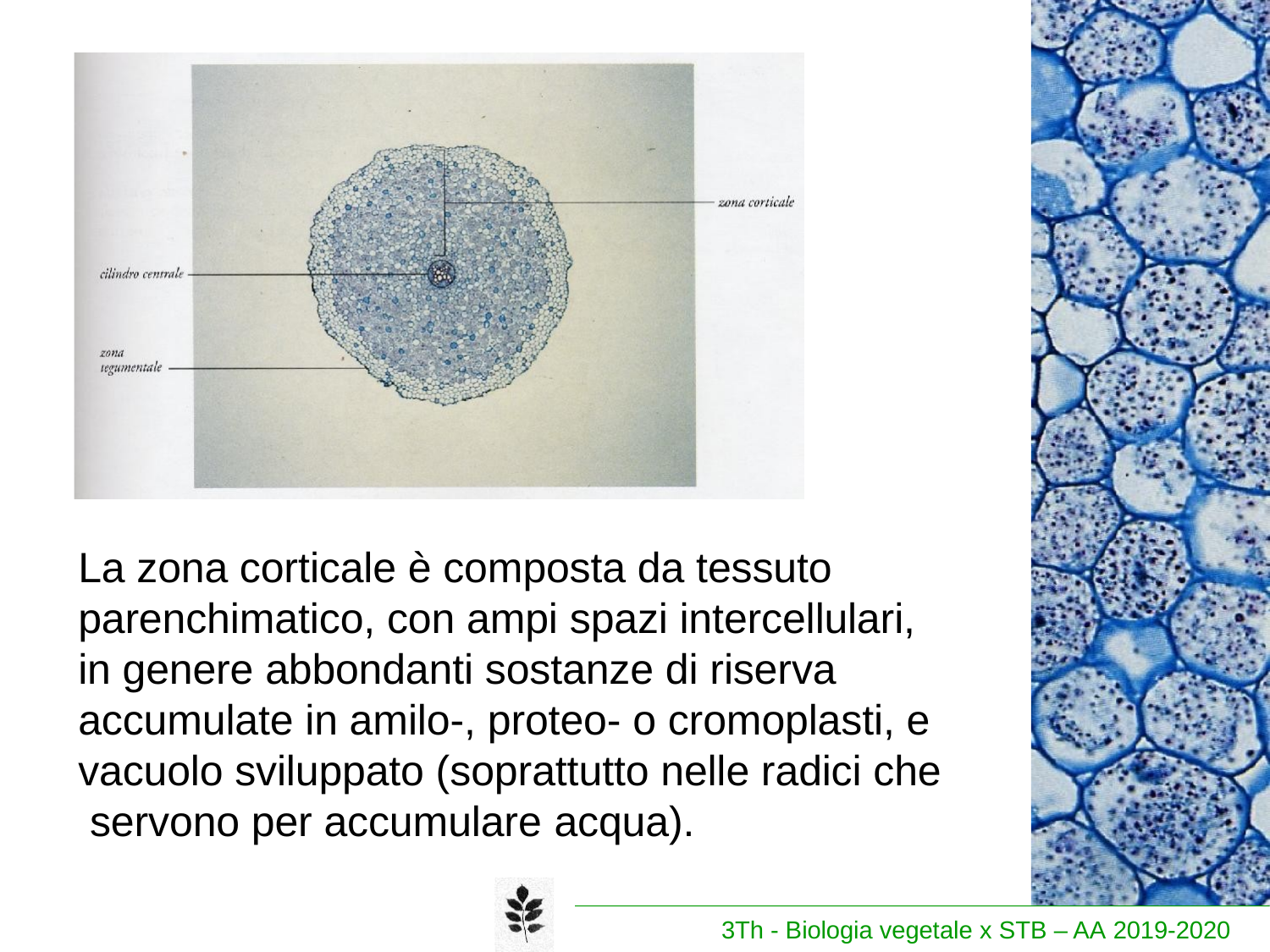

La zona corticale è composta da tessuto  parenchimatico, con ampi spazi intercellulari,  in genere abbondanti sostanze di riserva  accumulate in amilo-, proteo- o cromoplasti, e  vacuolo sviluppato (soprattutto nelle radici che  servono per accumulare acqua).

3Th - Biologia vegetale x STB – AA 2019-2020